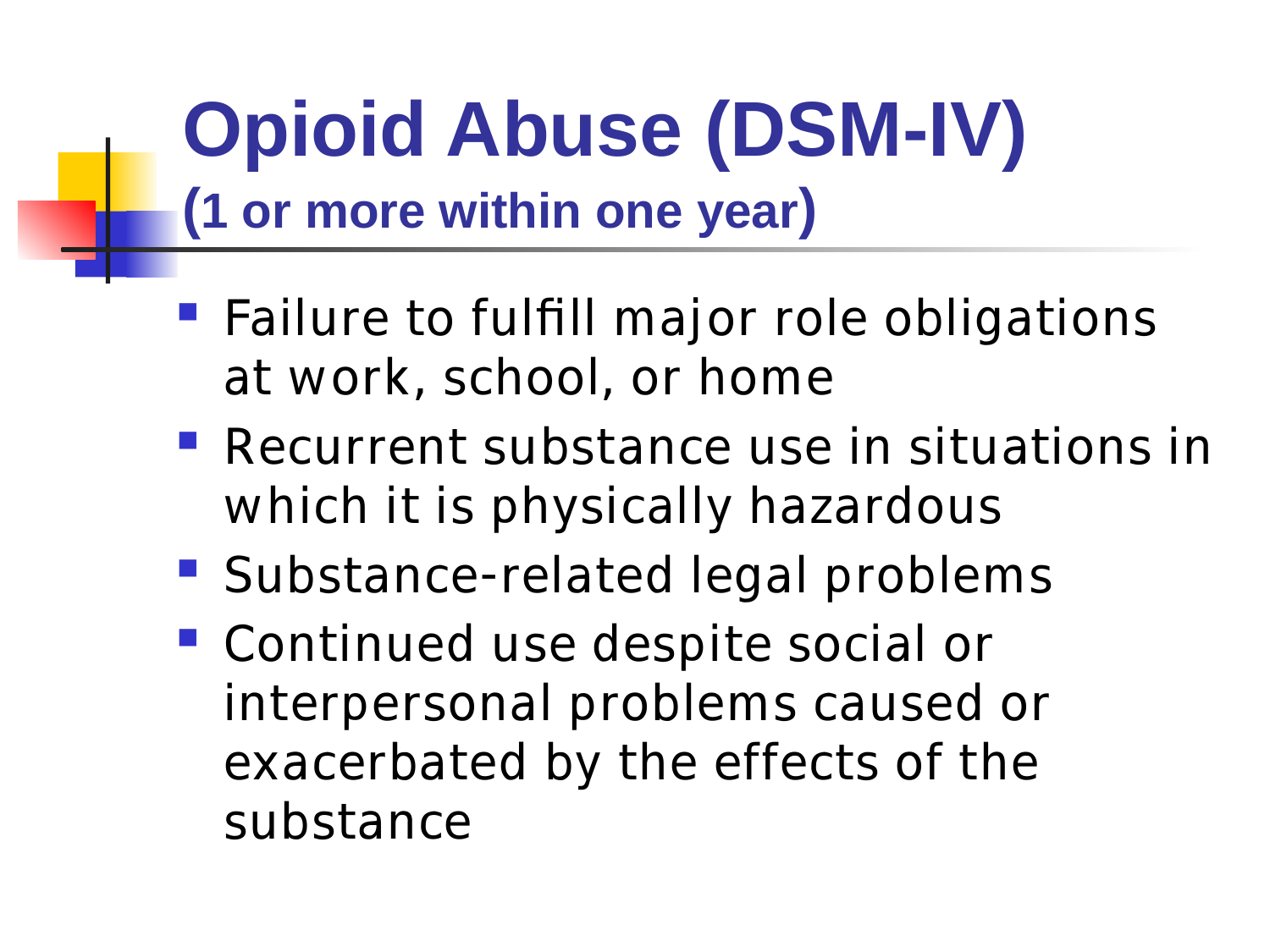

# Opioid Abuse (DSM-IV) (1 or more within one year)
Failure to fulfill major role obligations at work, school, or home
Recurrent substance use in situations in which it is physically hazardous
Substance-related legal problems
Continued use despite social or interpersonal problems caused or exacerbated by the effects of the substance